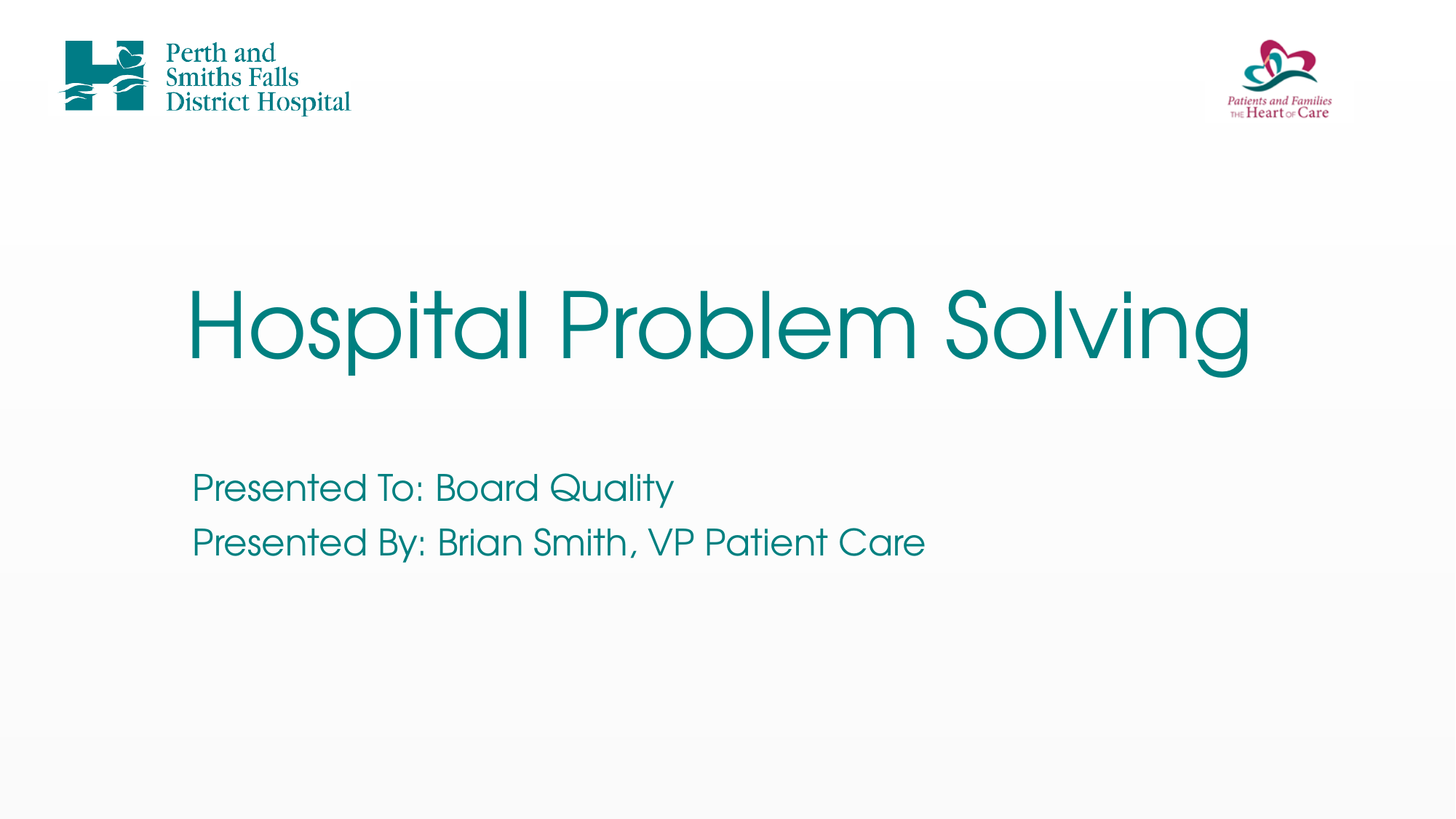

# Hospital Problem Solving
Presented To: Board Quality
Presented By: Brian Smith, VP Patient Care